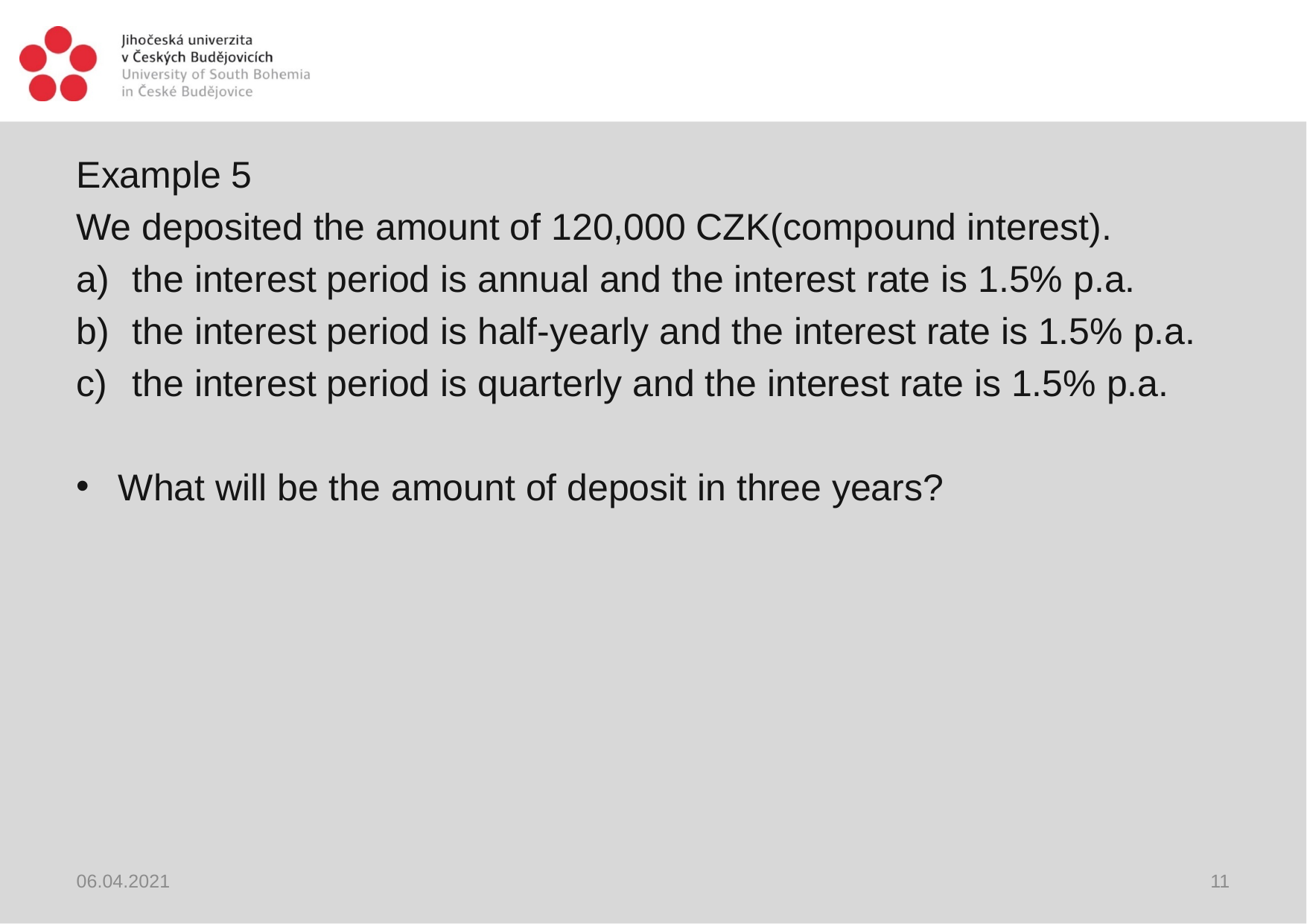

#
Example 5
We deposited the amount of 120,000 CZK(compound interest).
the interest period is annual and the interest rate is 1.5% p.a.
the interest period is half-yearly and the interest rate is 1.5% p.a.
the interest period is quarterly and the interest rate is 1.5% p.a.

What will be the amount of deposit in three years?

06.04.2021
11